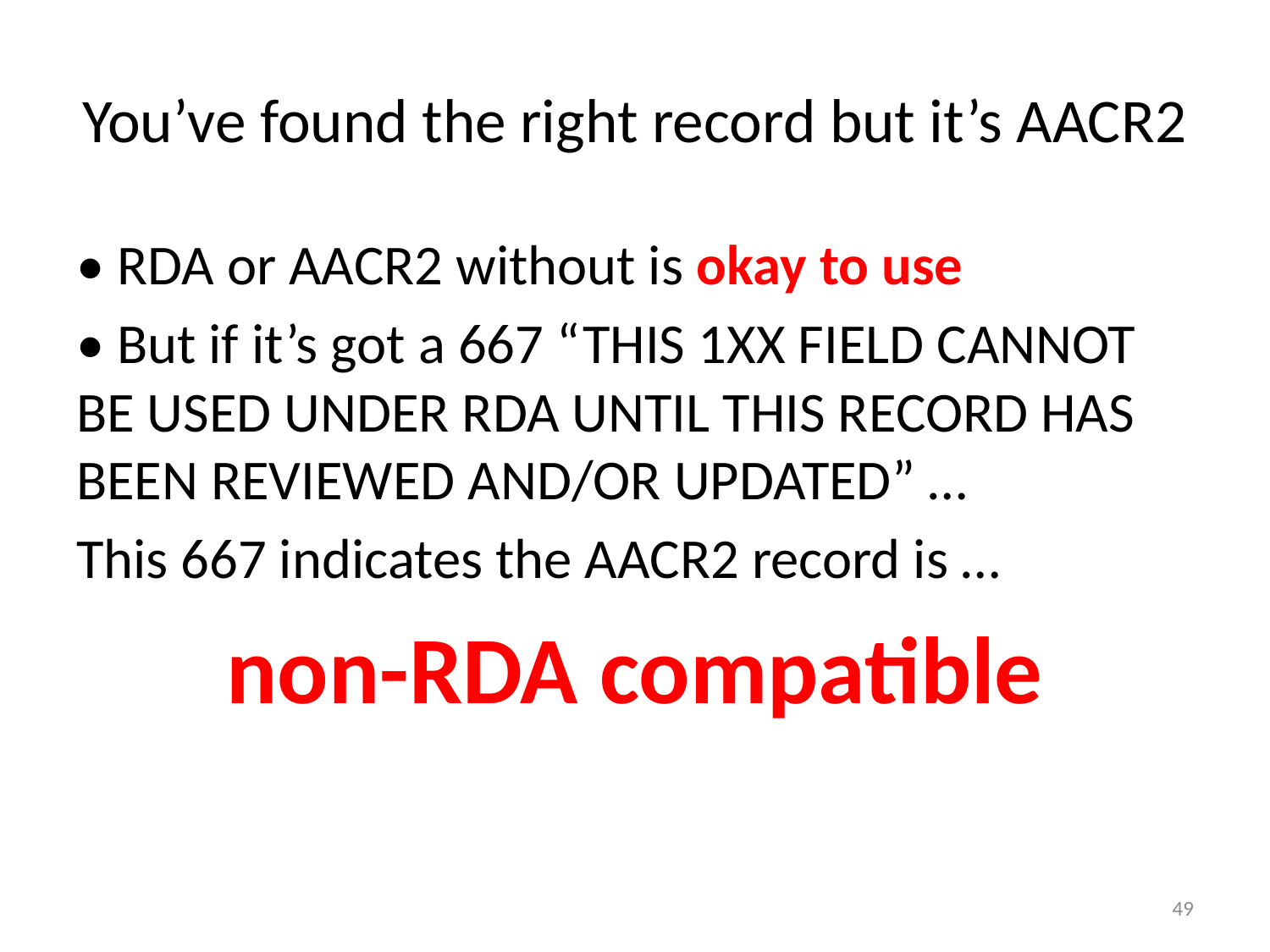

# You’ve found the right record but it’s AACR2
• RDA or AACR2 without is okay to use
• But if it’s got a 667 “THIS 1XX FIELD CANNOT BE USED UNDER RDA UNTIL THIS RECORD HAS BEEN REVIEWED AND/OR UPDATED” …
This 667 indicates the AACR2 record is …
non-RDA compatible

49